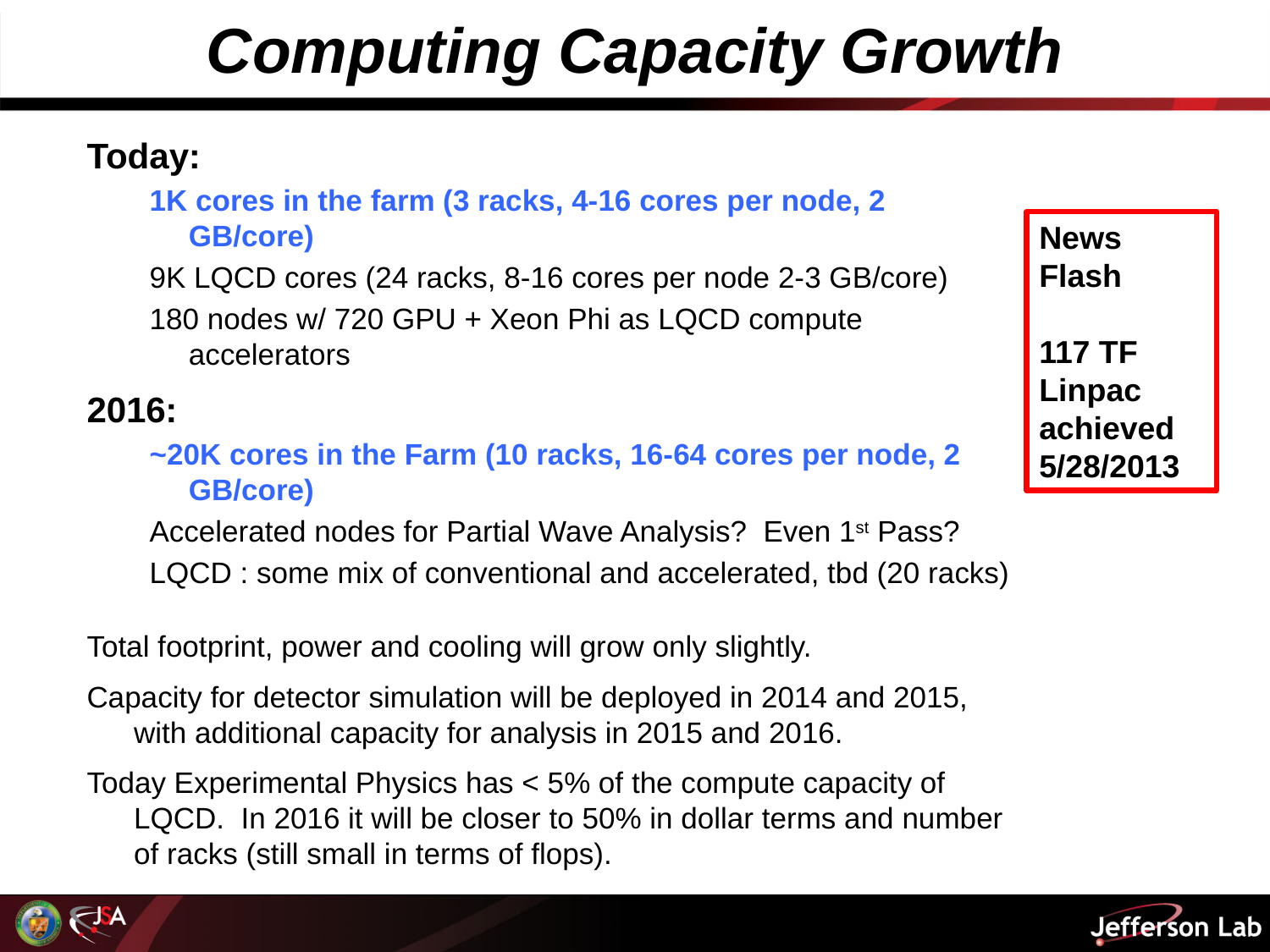

# Computing Capacity Growth
Today:
1K cores in the farm (3 racks, 4-16 cores per node, 2 GB/core)
9K LQCD cores (24 racks, 8-16 cores per node 2-3 GB/core)
180 nodes w/ 720 GPU + Xeon Phi as LQCD compute accelerators
2016:
~20K cores in the Farm (10 racks, 16-64 cores per node, 2 GB/core)
Accelerated nodes for Partial Wave Analysis?  Even 1st Pass?
LQCD : some mix of conventional and accelerated, tbd (20 racks)

Total footprint, power and cooling will grow only slightly.
Capacity for detector simulation will be deployed in 2014 and 2015, with additional capacity for analysis in 2015 and 2016.
Today Experimental Physics has < 5% of the compute capacity of LQCD.  In 2016 it will be closer to 50% in dollar terms and number of racks (still small in terms of flops).
News Flash

117 TF Linpac achieved 5/28/2013